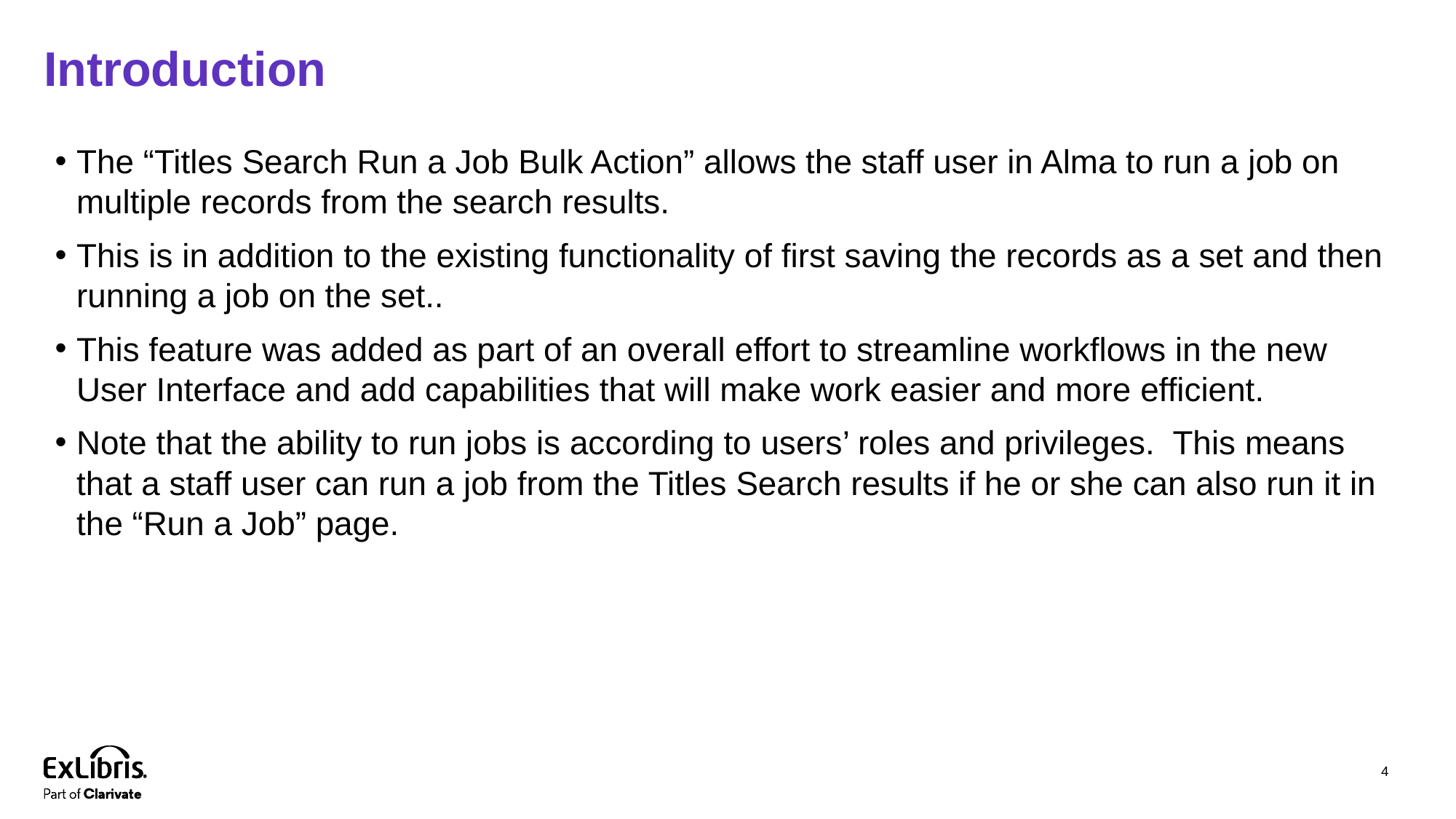

# Introduction
The “Titles Search Run a Job Bulk Action” allows the staff user in Alma to run a job on multiple records from the search results.
This is in addition to the existing functionality of first saving the records as a set and then running a job on the set..
This feature was added as part of an overall effort to streamline workflows in the new User Interface and add capabilities that will make work easier and more efficient.
Note that the ability to run jobs is according to users’ roles and privileges.  This means that a staff user can run a job from the Titles Search results if he or she can also run it in the “Run a Job” page.

4